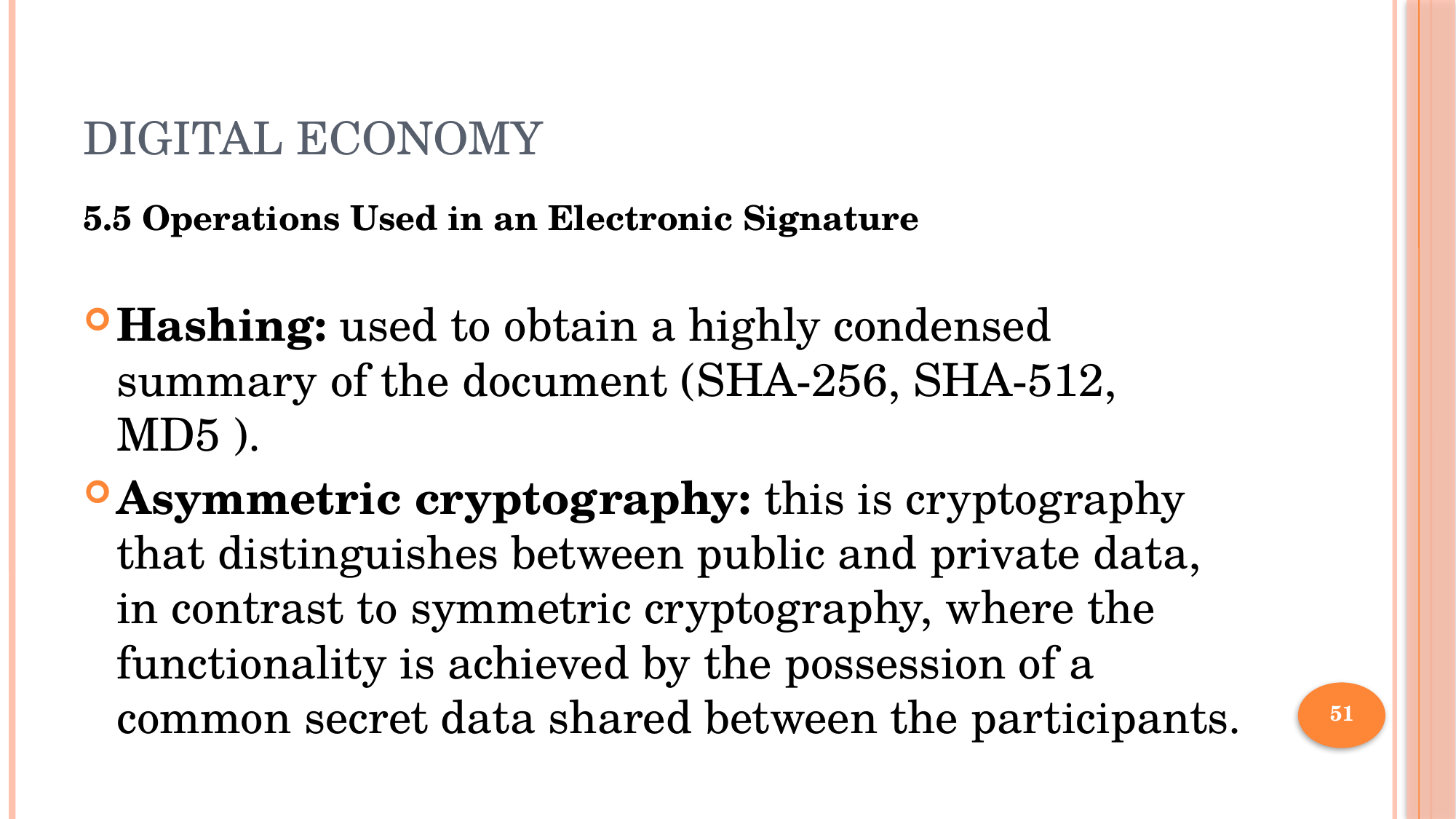

# Digital Economy
5.5 Operations Used in an Electronic Signature

Hashing: used to obtain a highly condensed summary of the document (SHA-256, SHA-512, MD5 ).
Asymmetric cryptography: this is cryptography that distinguishes between public and private data, in contrast to symmetric cryptography, where the functionality is achieved by the possession of a common secret data shared between the participants.

51